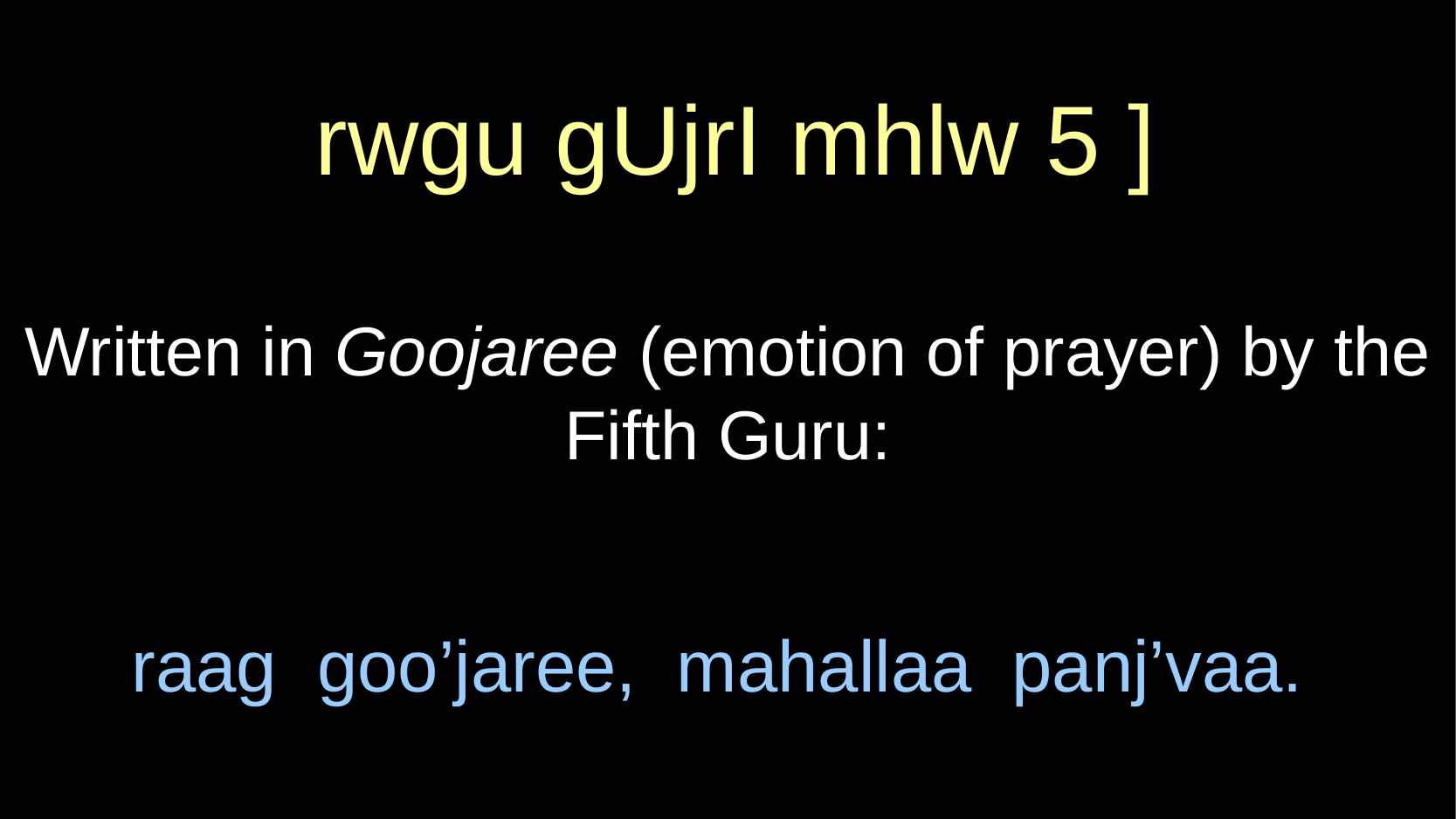

rwgu gUjrI mhlw 5 ]
Written in Goojaree (emotion of prayer) by the Fifth Guru:
# raag  goo’jaree,  mahallaa  panj’vaa.